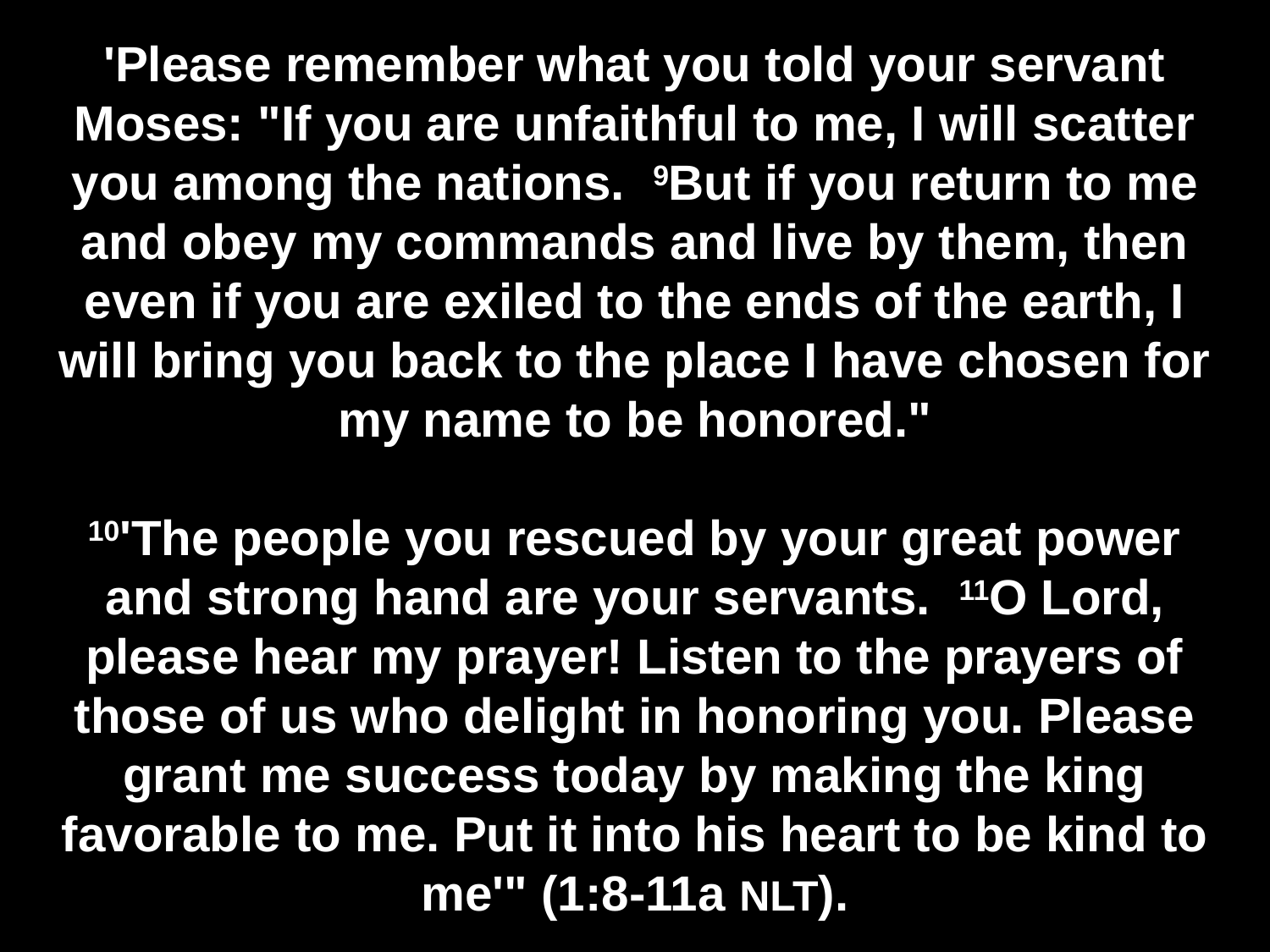

# 'Please remember what you told your servant Moses: "If you are unfaithful to me, I will scatter you among the nations.  9But if you return to me and obey my commands and live by them, then even if you are exiled to the ends of the earth, I will bring you back to the place I have chosen for my name to be honored." 10'The people you rescued by your great power and strong hand are your servants.  11O Lord, please hear my prayer! Listen to the prayers of those of us who delight in honoring you. Please grant me success today by making the king favorable to me. Put it into his heart to be kind to me'" (1:8-11a NLT).